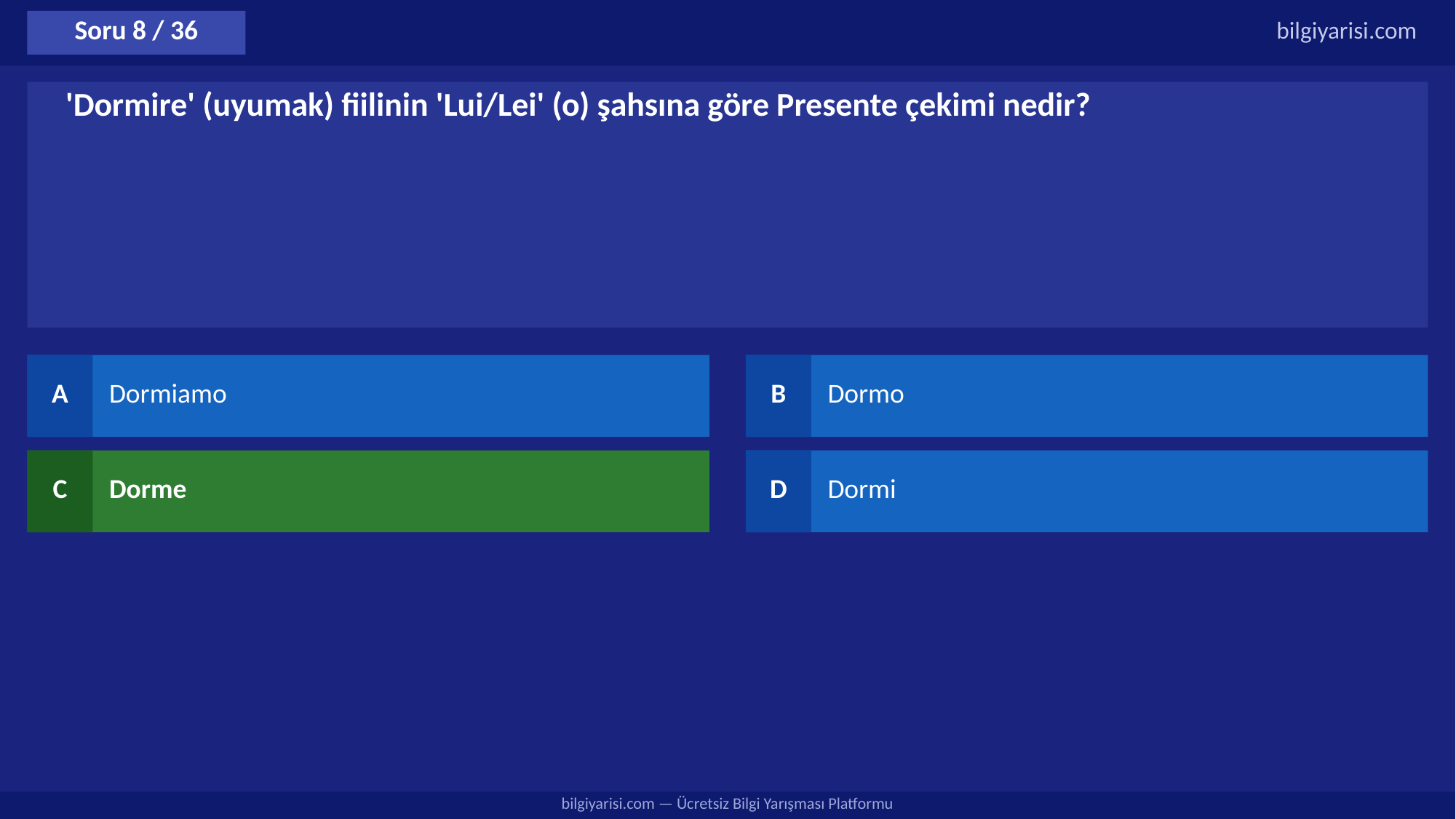

Soru 8 / 36
bilgiyarisi.com

'Dormire' (uyumak) fiilinin 'Lui/Lei' (o) şahsına göre Presente çekimi nedir?

A
Dormiamo

B
Dormo

C
Dorme

D
Dormi
bilgiyarisi.com — Ücretsiz Bilgi Yarışması Platformu